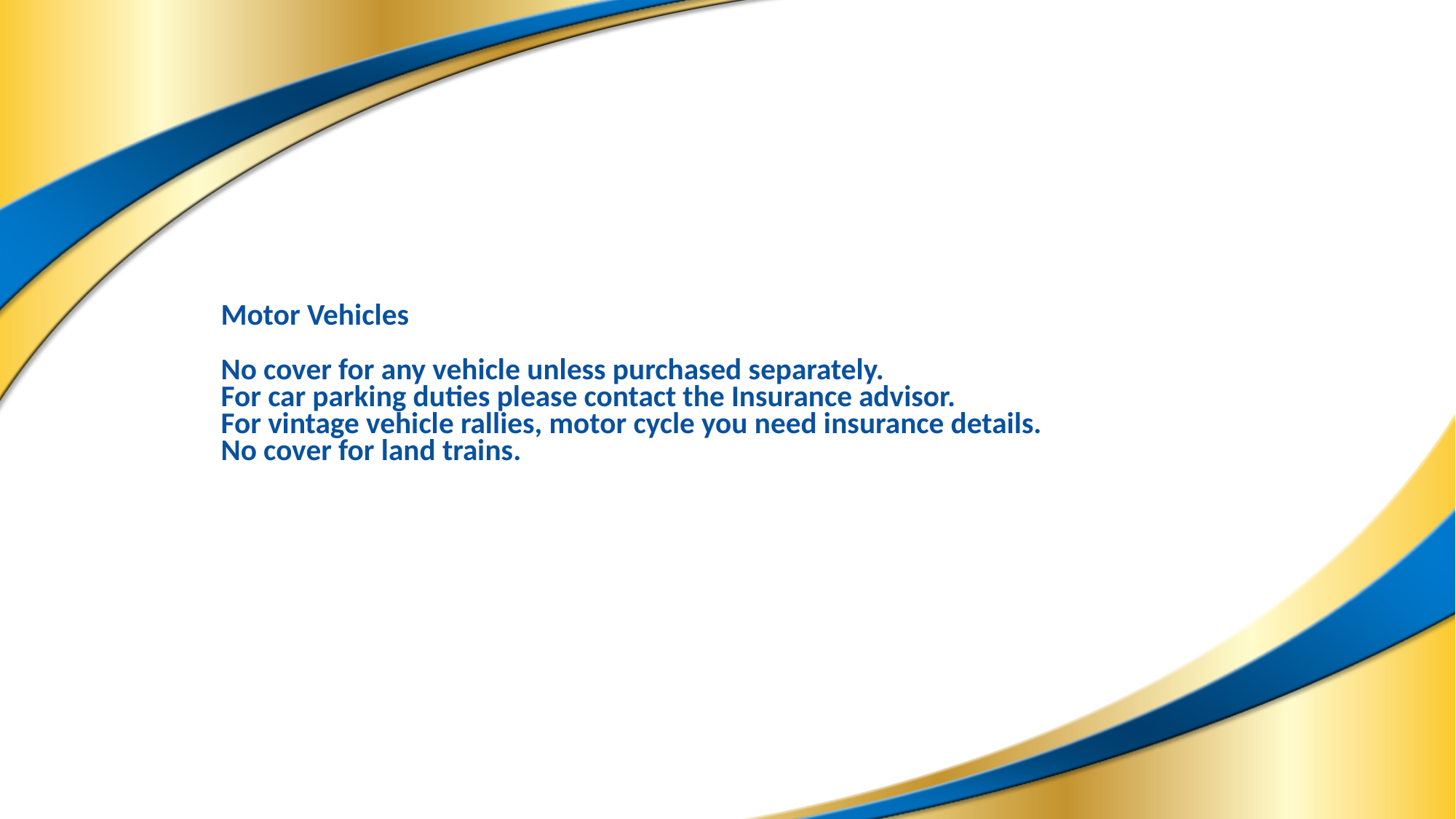

# Motor Vehicles No cover for any vehicle unless purchased separately. For car parking duties please contact the Insurance advisor. For vintage vehicle rallies, motor cycle you need insurance details. No cover for land trains.